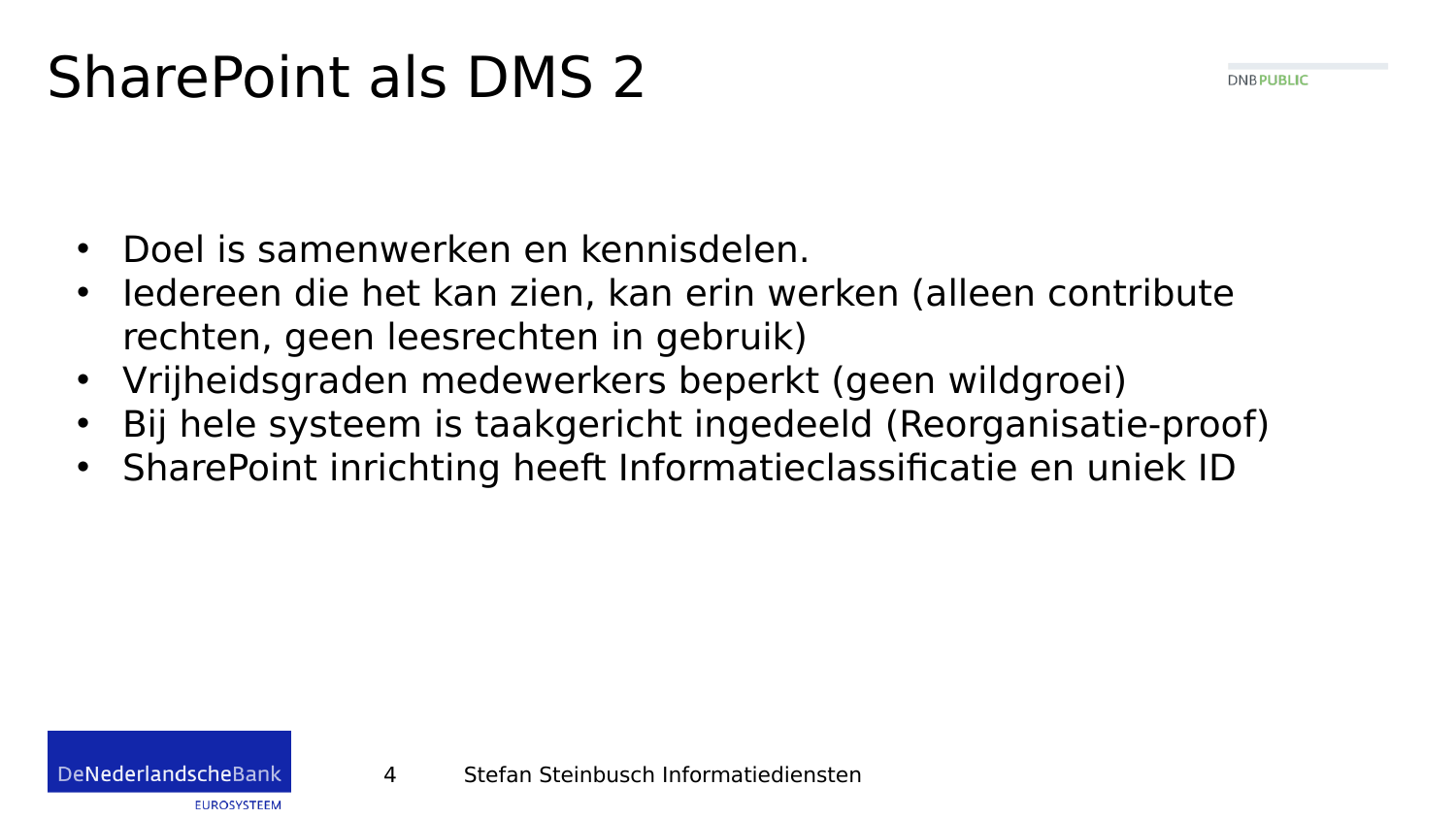

# SharePoint als DMS 2
Doel is samenwerken en kennisdelen.
Iedereen die het kan zien, kan erin werken (alleen contribute rechten, geen leesrechten in gebruik)
Vrijheidsgraden medewerkers beperkt (geen wildgroei)
Bij hele systeem is taakgericht ingedeeld (Reorganisatie-proof)
SharePoint inrichting heeft Informatieclassificatie en uniek ID

Stefan Steinbusch Informatiediensten
4